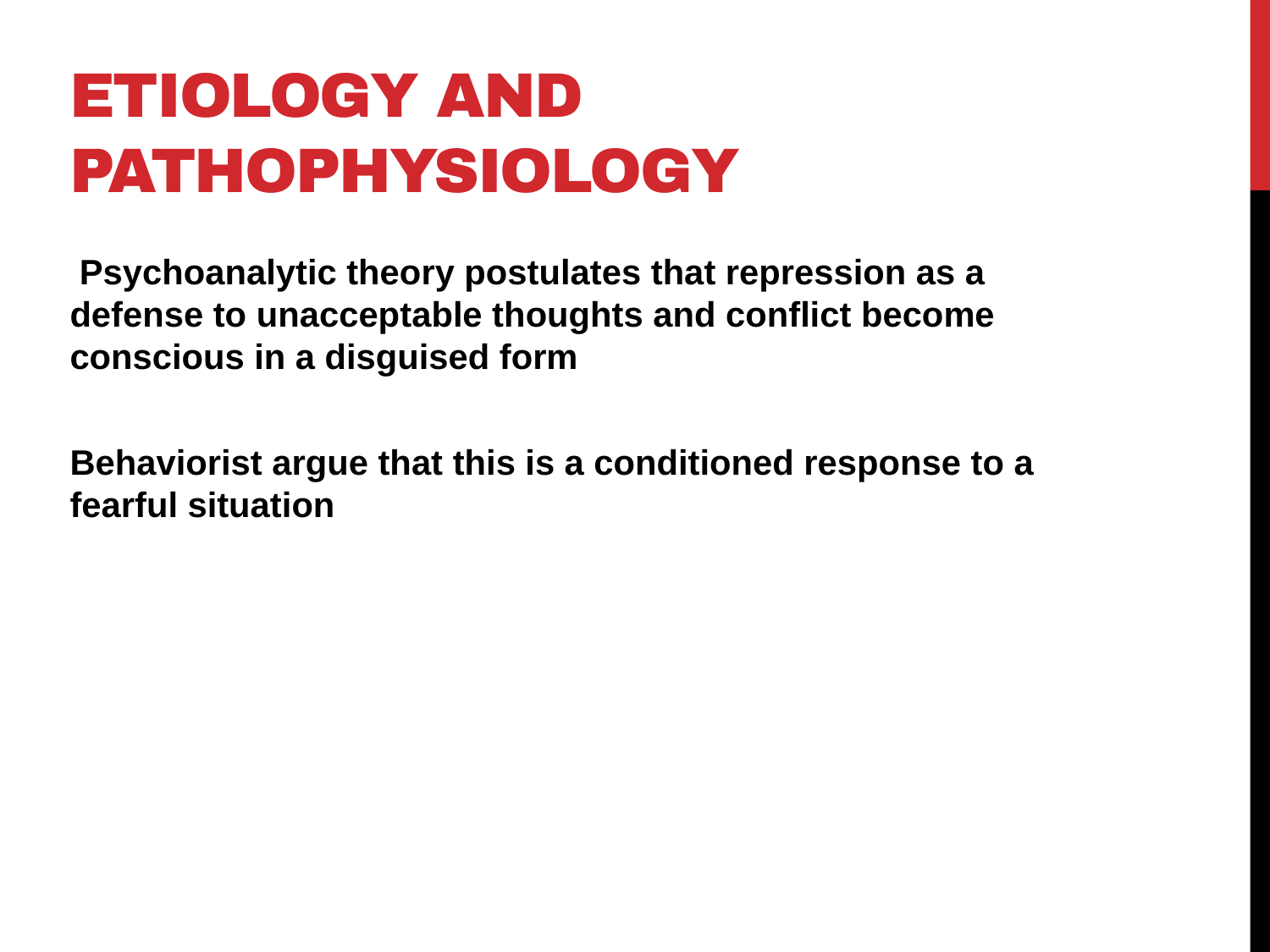

# etiology and pathophysiology
 Psychoanalytic theory postulates that repression as a defense to unacceptable thoughts and conflict become conscious in a disguised form

Behaviorist argue that this is a conditioned response to a fearful situation